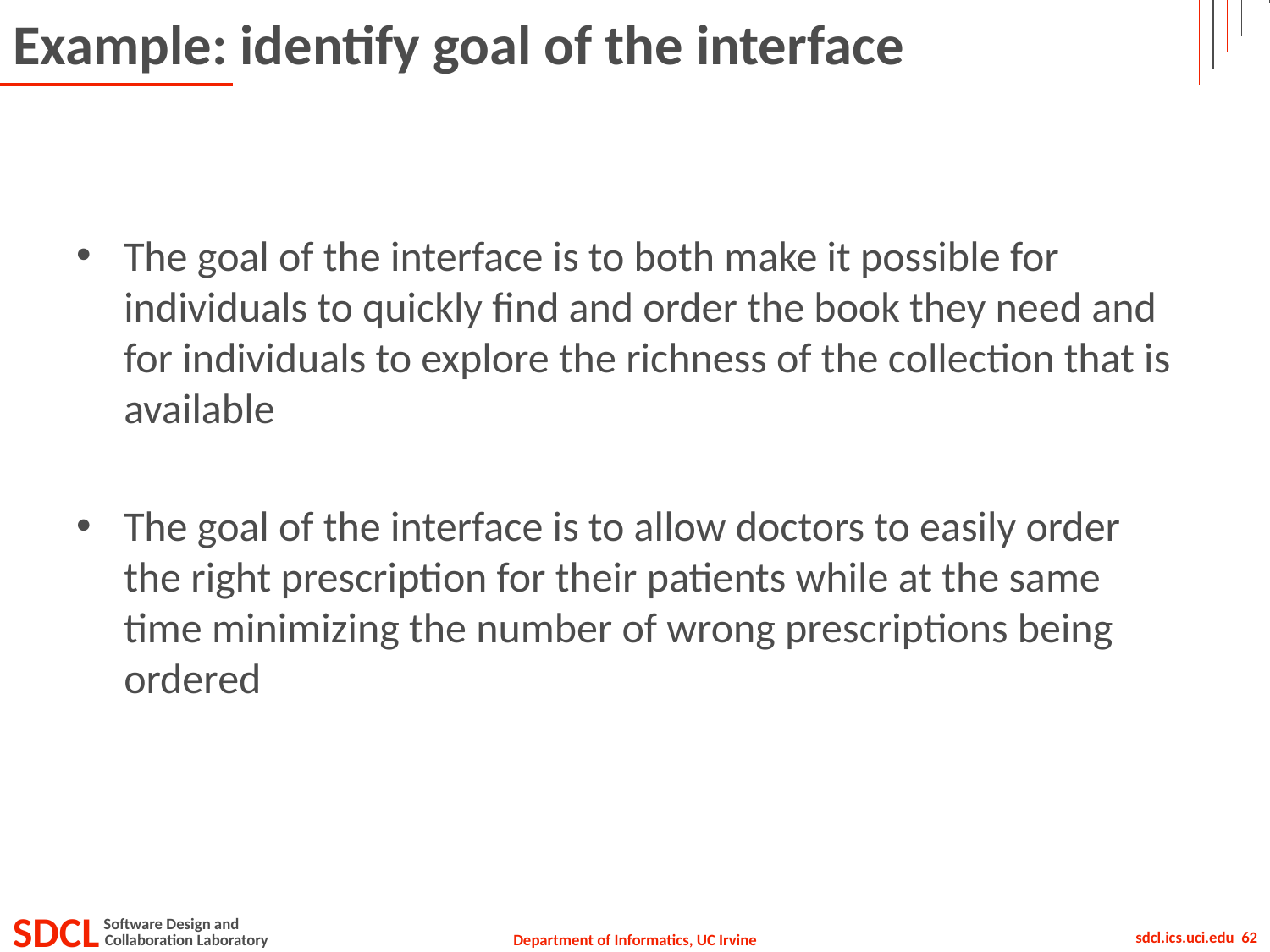

# Example: identify goal of the interface
The goal of the interface is to both make it possible for individuals to quickly find and order the book they need and for individuals to explore the richness of the collection that is available

The goal of the interface is to allow doctors to easily order the right prescription for their patients while at the same time minimizing the number of wrong prescriptions being ordered